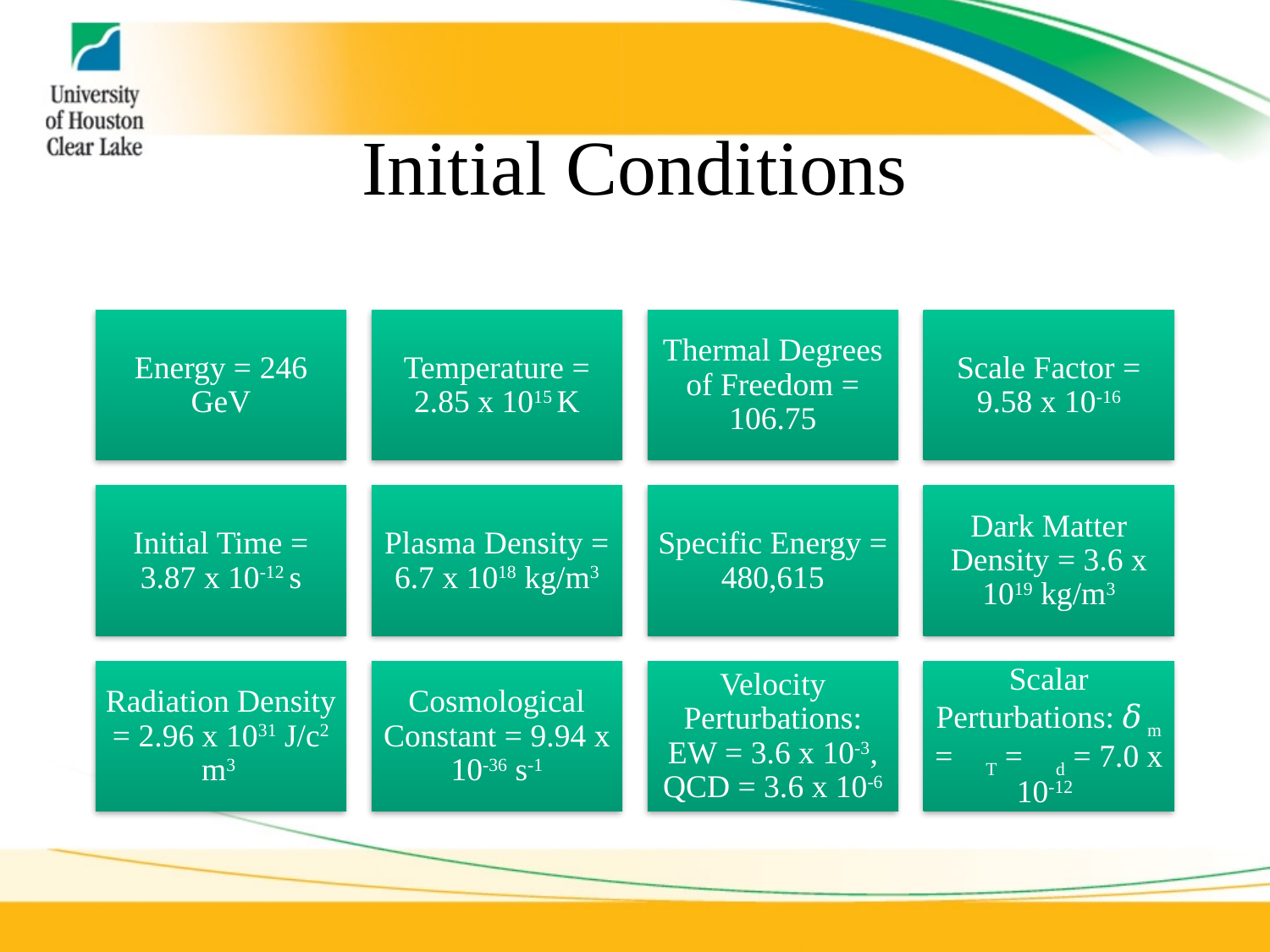

# Initial Conditions
Energy = 246 GeV
Temperature = 2.85 x 1015 K
Thermal Degrees of Freedom = 106.75
Scale Factor = 9.58 x 10-16
Initial Time = 3.87 x 10-12 s
Plasma Density = 6.7 x 1018 kg/m3
Specific Energy = 480,615
Dark Matter Density = 3.6 x 1019 kg/m3
Radiation Density = 2.96 x 1031 J/c2 m3
Cosmological Constant = 9.94 x 10-36 s-1
Velocity Perturbations: EW = 3.6 x 10-3, QCD = 3.6 x 10-6
Scalar Perturbations: 𝛿m = 𝛿T = 𝛿d = 7.0 x 10-12